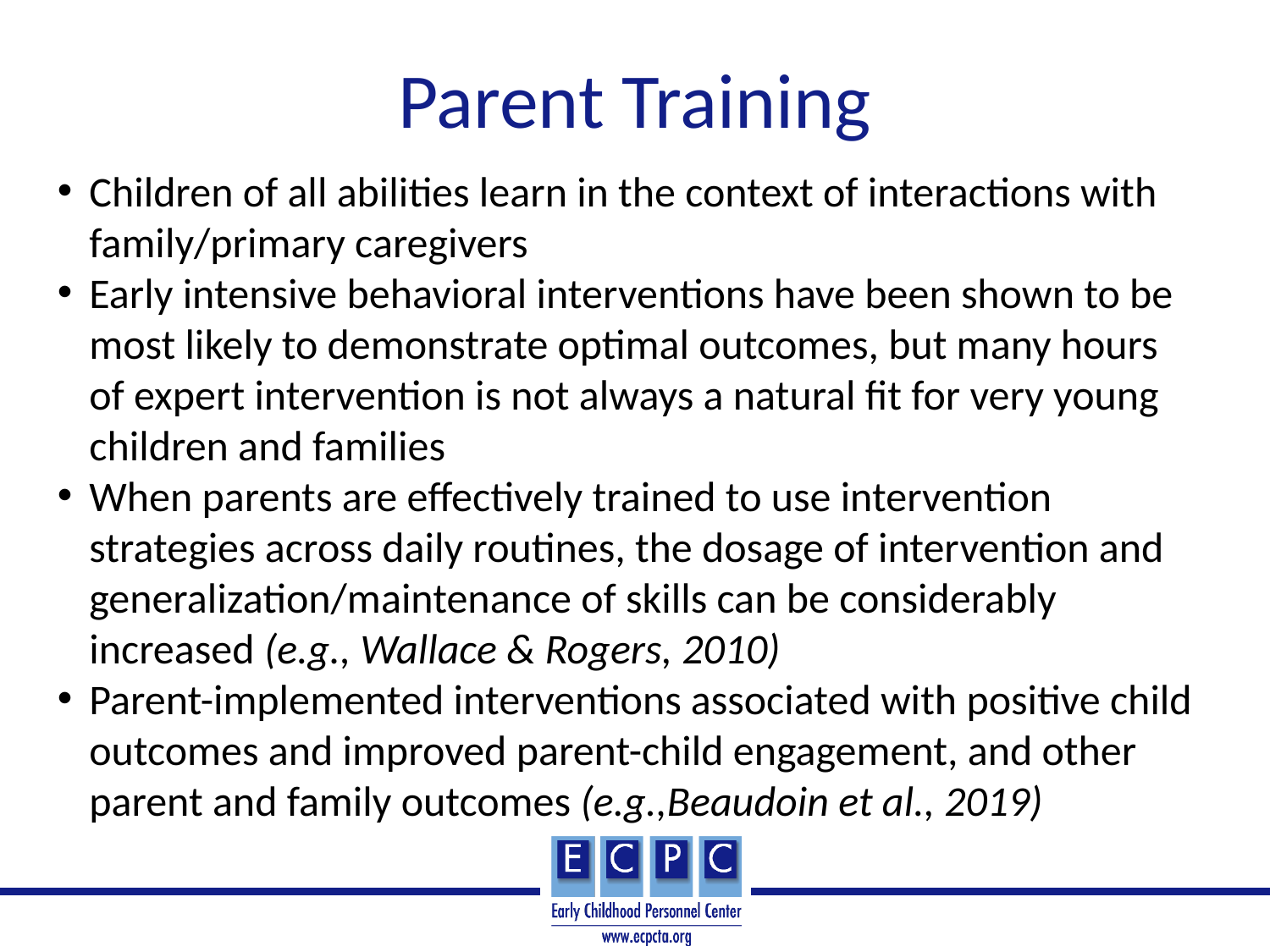

# Parent Training
Children of all abilities learn in the context of interactions with family/primary caregivers
Early intensive behavioral interventions have been shown to be most likely to demonstrate optimal outcomes, but many hours of expert intervention is not always a natural fit for very young children and families
When parents are effectively trained to use intervention strategies across daily routines, the dosage of intervention and generalization/maintenance of skills can be considerably increased (e.g., Wallace & Rogers, 2010)
Parent-implemented interventions associated with positive child outcomes and improved parent-child engagement, and other parent and family outcomes (e.g.,Beaudoin et al., 2019)